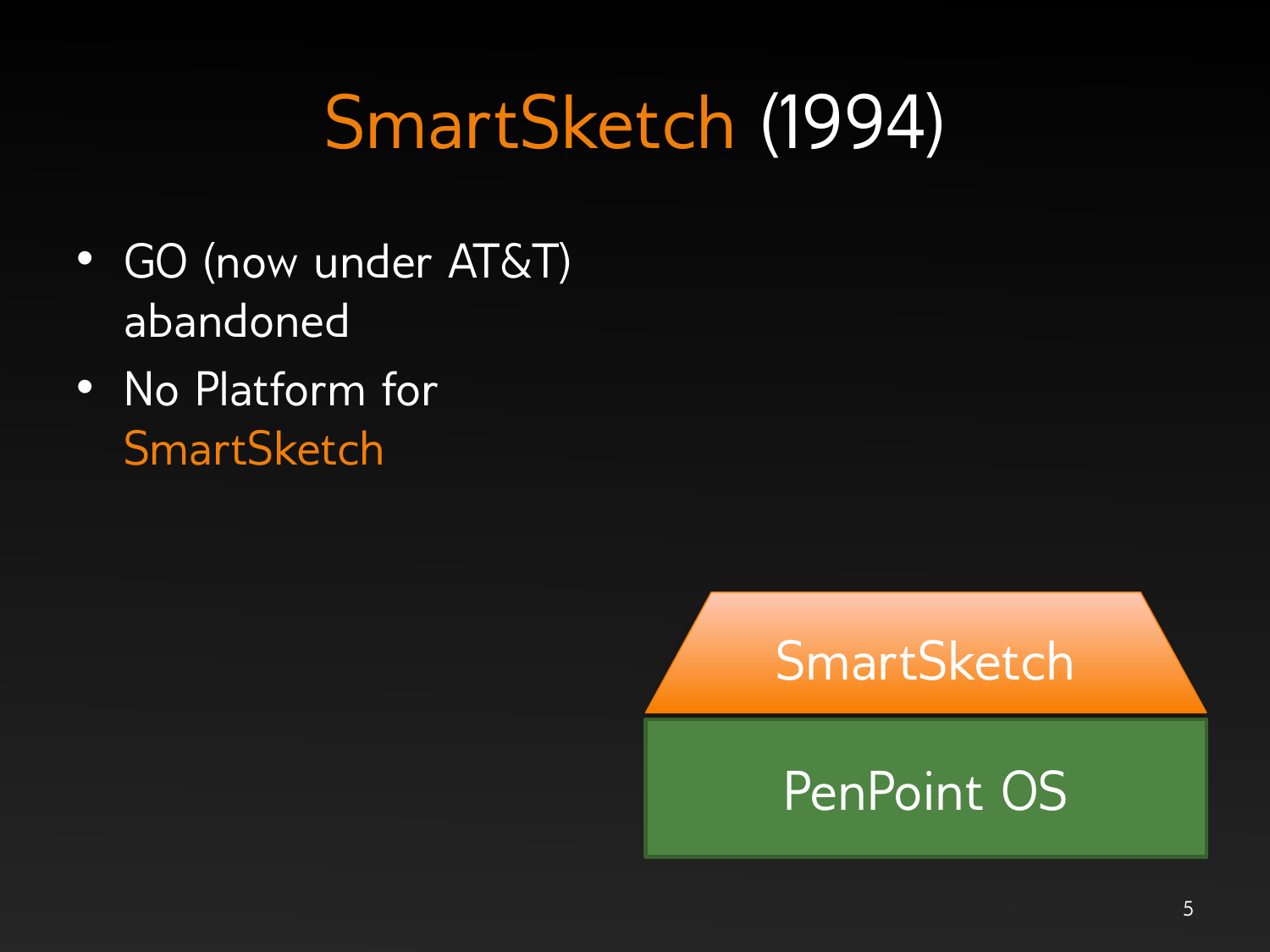

# SmartSketch (1994)
GO (now under AT&T) abandoned
No Platform for SmartSketch

SmartSketch
PenPoint OS
5